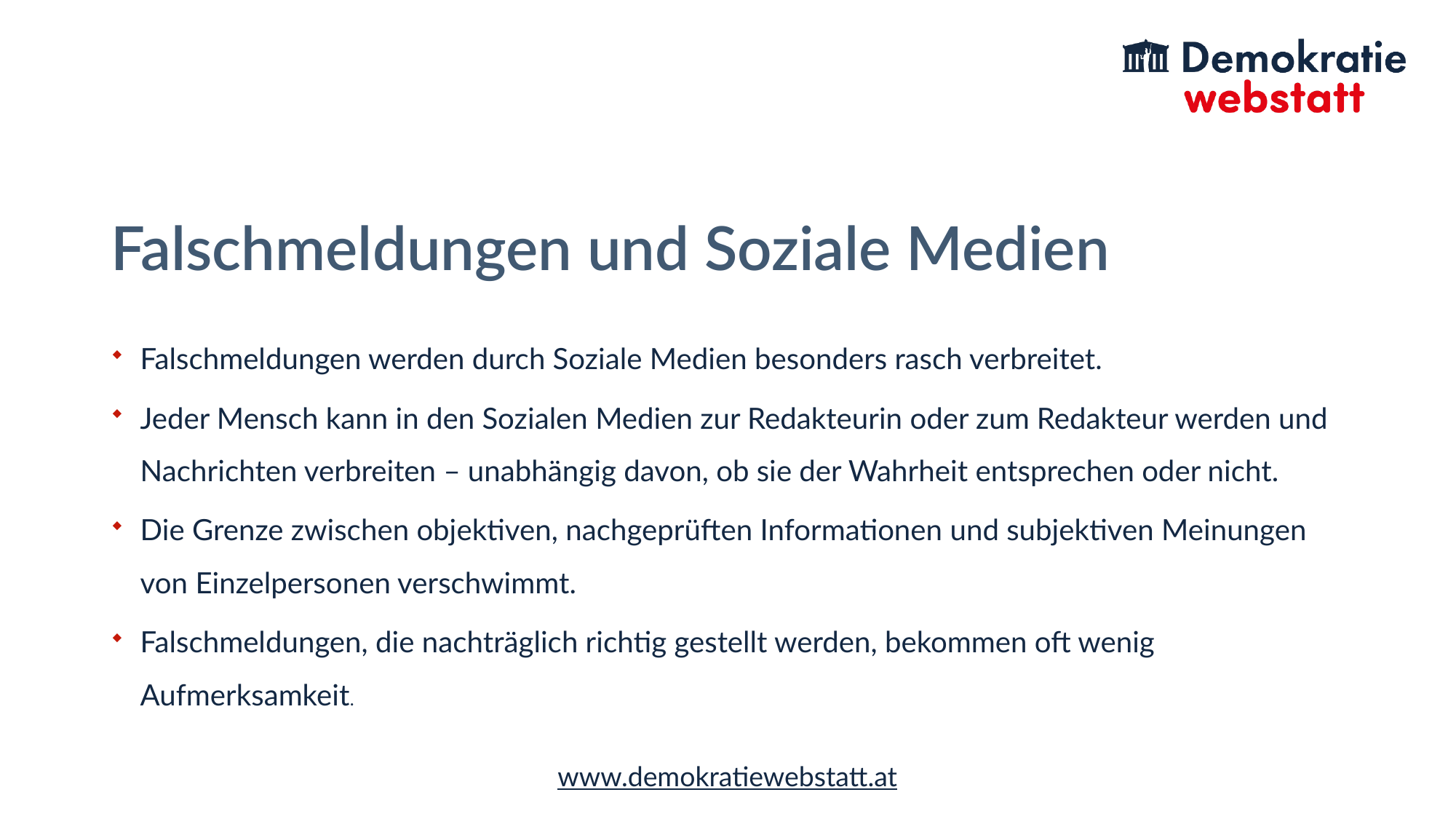

# Falschmeldungen und Soziale Medien
Falschmeldungen werden durch Soziale Medien besonders rasch verbreitet.
Jeder Mensch kann in den Sozialen Medien zur Redakteurin oder zum Redakteur werden und Nachrichten verbreiten – unabhängig davon, ob sie der Wahrheit entsprechen oder nicht.
Die Grenze zwischen objektiven, nachgeprüften Informationen und subjektiven Meinungen von Einzelpersonen verschwimmt.
Falschmeldungen, die nachträglich richtig gestellt werden, bekommen oft wenig Aufmerksamkeit.